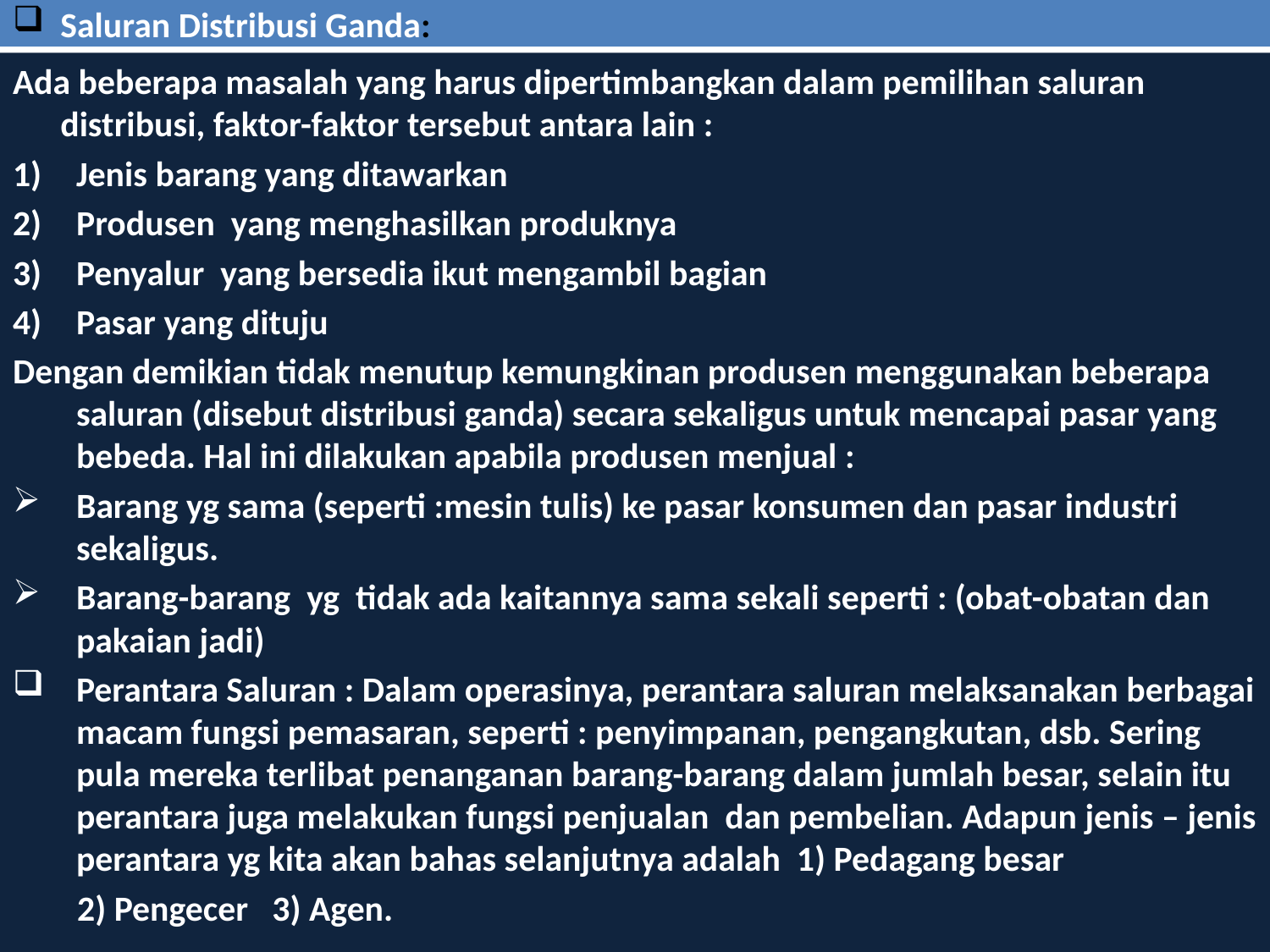

# Saluran Distribusi Ganda:
Ada beberapa masalah yang harus dipertimbangkan dalam pemilihan saluran distribusi, faktor-faktor tersebut antara lain :
Jenis barang yang ditawarkan
Produsen  yang menghasilkan produknya
Penyalur  yang bersedia ikut mengambil bagian
Pasar yang dituju
Dengan demikian tidak menutup kemungkinan produsen menggunakan beberapa saluran (disebut distribusi ganda) secara sekaligus untuk mencapai pasar yang bebeda. Hal ini dilakukan apabila produsen menjual :
Barang yg sama (seperti :mesin tulis) ke pasar konsumen dan pasar industri sekaligus.
Barang-barang  yg  tidak ada kaitannya sama sekali seperti : (obat-obatan dan pakaian jadi)
Perantara Saluran : Dalam operasinya, perantara saluran melaksanakan berbagai macam fungsi pemasaran, seperti : penyimpanan, pengangkutan, dsb. Sering pula mereka terlibat penanganan barang-barang dalam jumlah besar, selain itu perantara juga melakukan fungsi penjualan  dan pembelian. Adapun jenis – jenis perantara yg kita akan bahas selanjutnya adalah  1) Pedagang besar
        2) Pengecer   3) Agen.